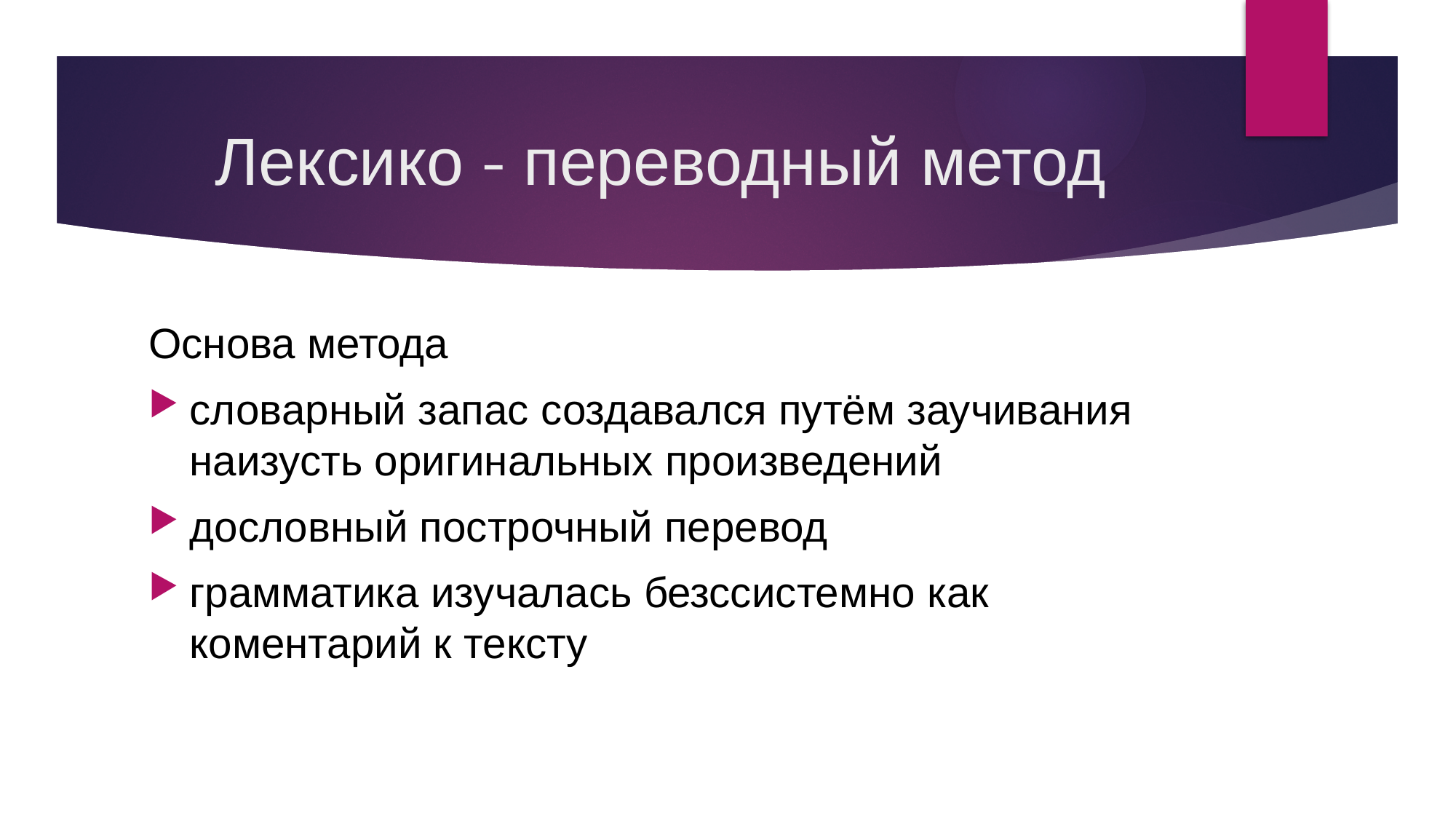

# Лексико - переводный метод
Основа метода
словарный запас создавался путём заучивания наизусть оригинальных произведений
дословный построчный перевод
грамматика изучалась безссистемно как коментарий к тексту